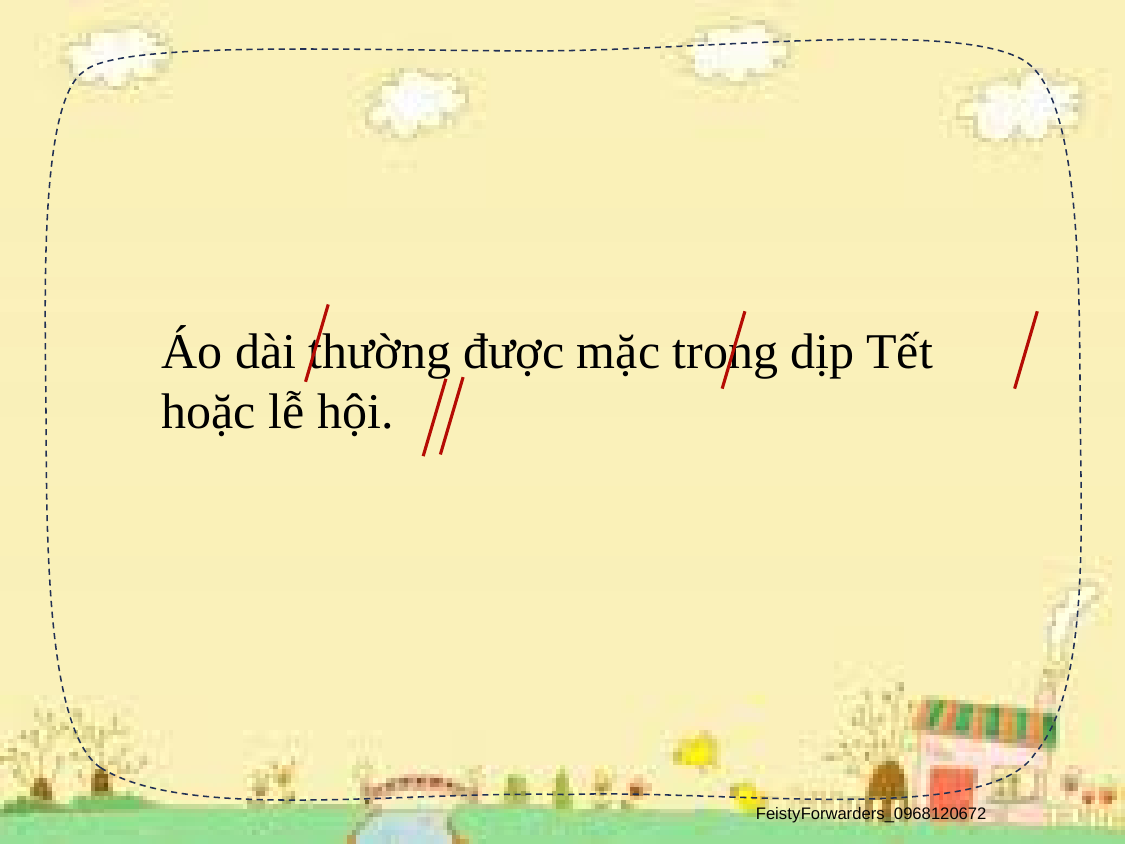

Áo dài thường được mặc trong dịp Tết hoặc lễ hội.